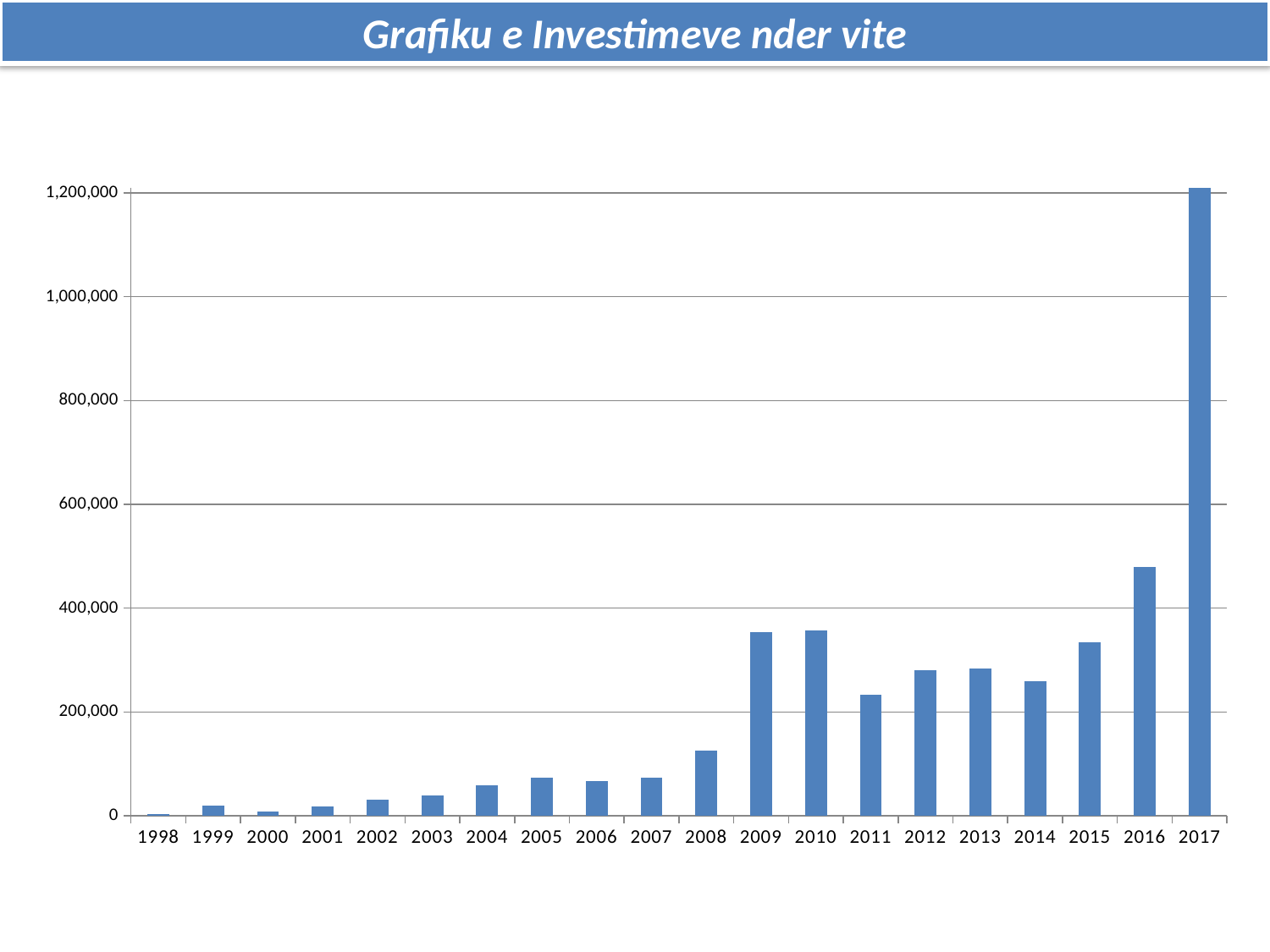

Grafiku e Investimeve nder vite

### Chart

| Category |  |
|---|---|
| 1998 | 2949.0 |
| 1999 | 19971.0 |
| 2000 | 9172.0 |
| 2001 | 17437.0 |
| 2002 | 30950.0 |
| 2003 | 39677.0 |
| 2004 | 58516.0 |
| 2005 | 73950.0 |
| 2006 | 67521.0 |
| 2007 | 73075.0 |
| 2008 | 125009.0 |
| 2009 | 354187.0 |
| 2010 | 356660.0 |
| 2011 | 233701.0 |
| 2012 | 281055.0 |
| 2013 | 283725.0 |
| 2014 | 260000.0 |
| 2015 | 335000.0 |
| 2016 | 480000.0 |
| 2017 | 1217168.0 |